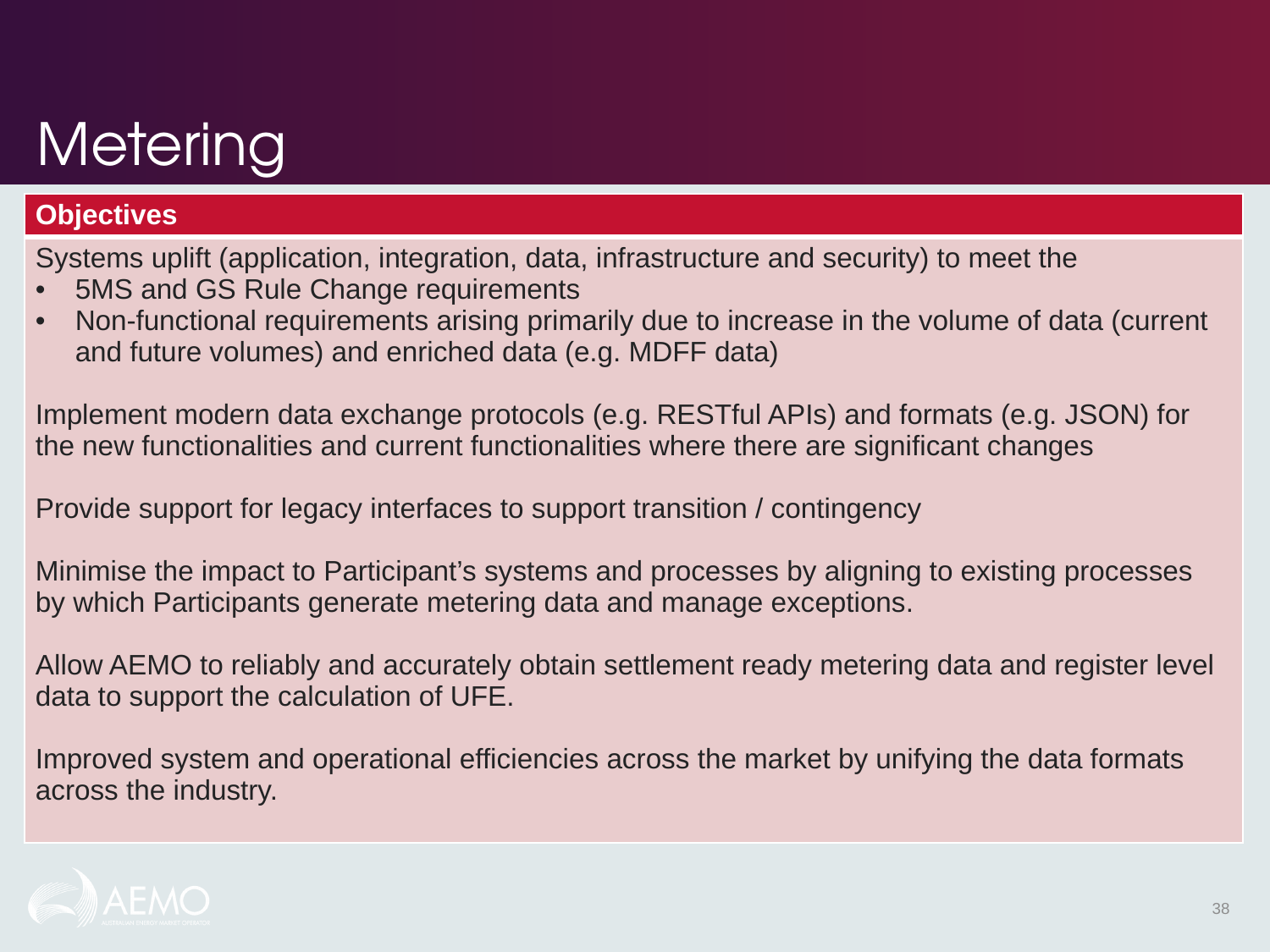

# Metering
| Objectives |
| --- |
| Systems uplift (application, integration, data, infrastructure and security) to meet the 5MS and GS Rule Change requirements Non-functional requirements arising primarily due to increase in the volume of data (current and future volumes) and enriched data (e.g. MDFF data) Implement modern data exchange protocols (e.g. RESTful APIs) and formats (e.g. JSON) for the new functionalities and current functionalities where there are significant changes Provide support for legacy interfaces to support transition / contingency Minimise the impact to Participant’s systems and processes by aligning to existing processes by which Participants generate metering data and manage exceptions. Allow AEMO to reliably and accurately obtain settlement ready metering data and register level data to support the calculation of UFE. Improved system and operational efficiencies across the market by unifying the data formats across the industry. |
38